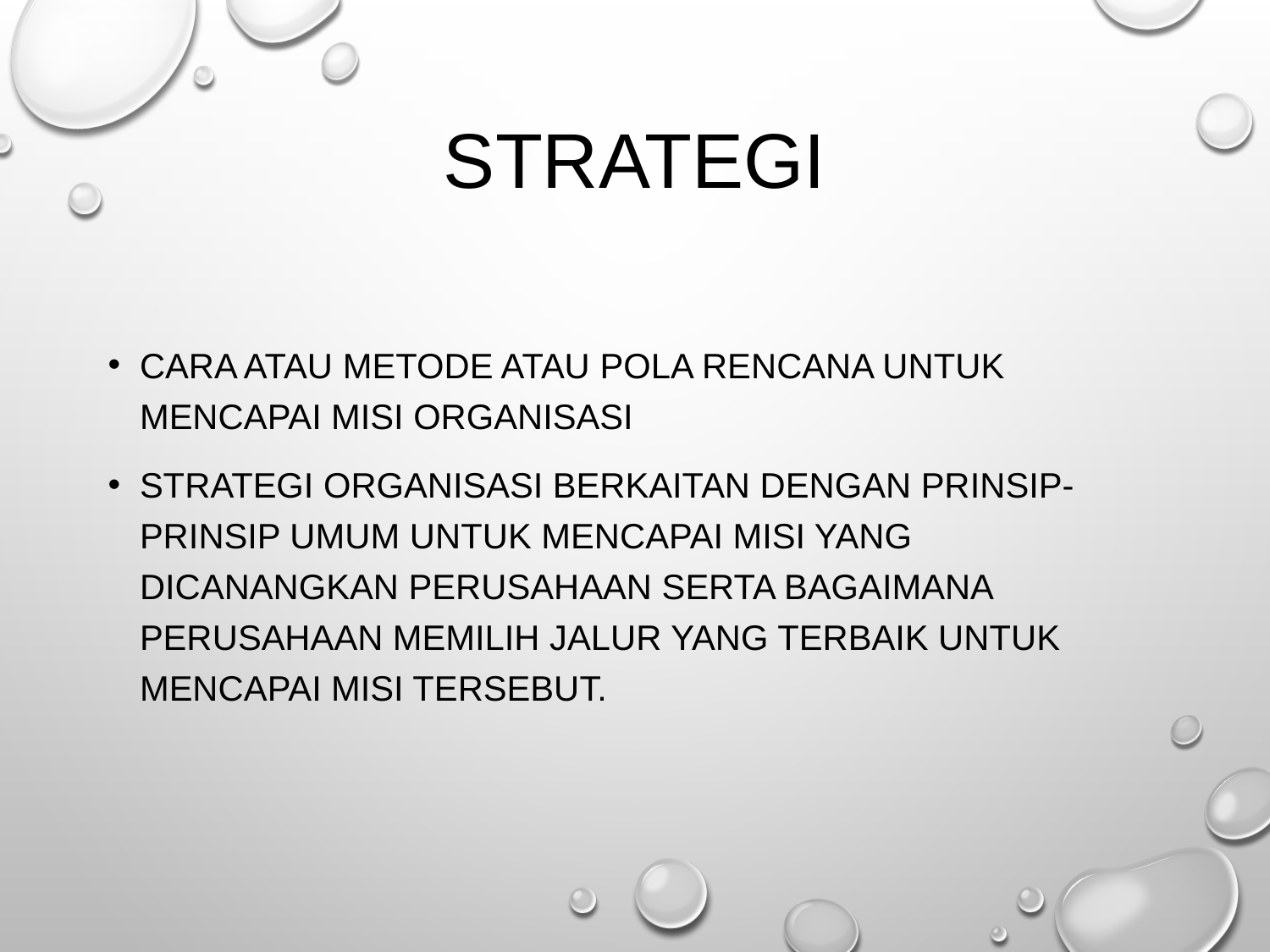

# Strategi
Cara atau metode atau pola rencana untuk mencapai misi organisasi
Strategi organisasi berkaitan dengan prinsip-prinsip umum untuk mencapai misi yang dicanangkan perusahaan serta bagaimana perusahaan memilih jalur yang terbaik untuk mencapai misi tersebut.